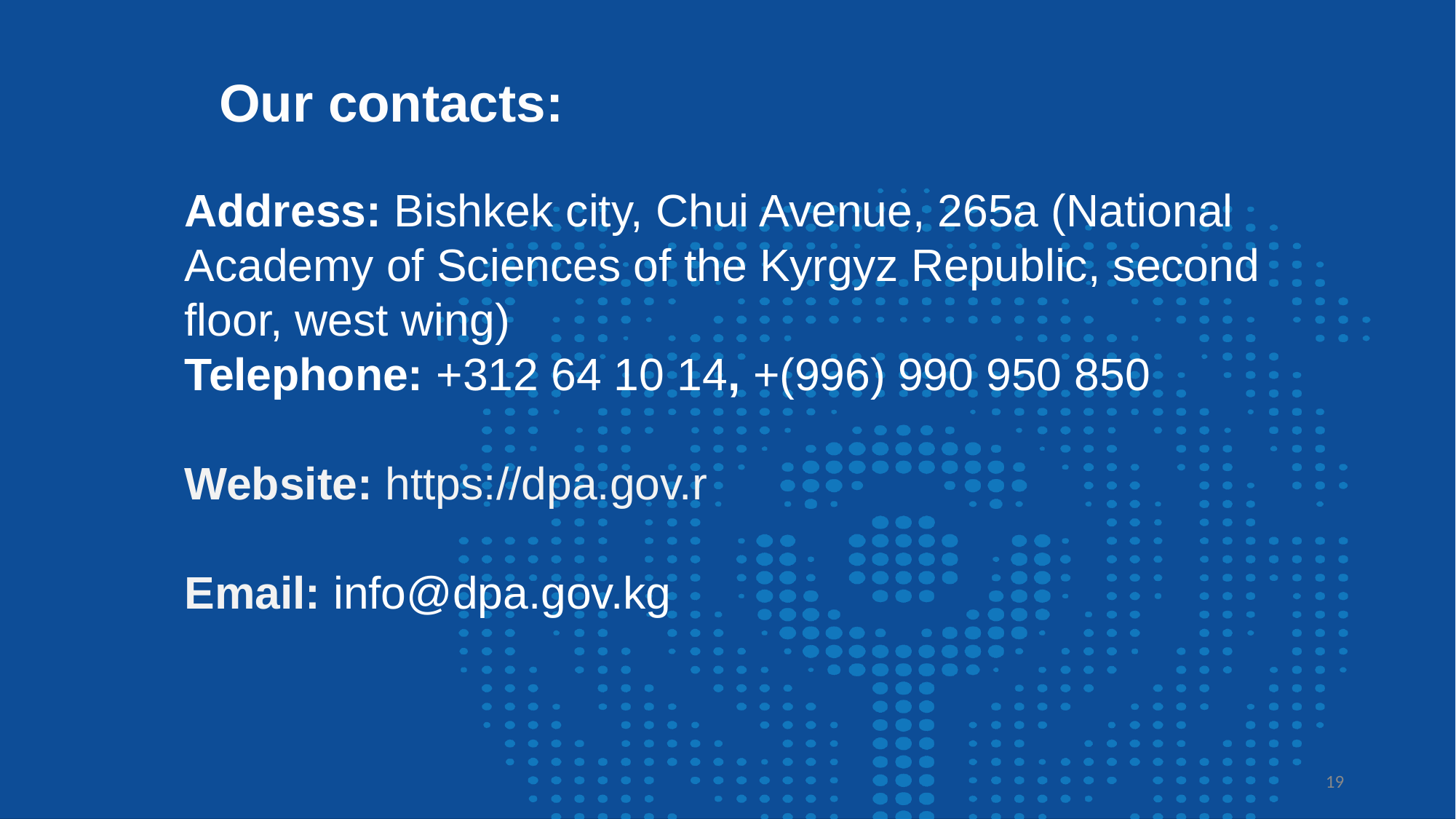

Our contacts:
Address: Bishkek city, Chui Avenue, 265a (National Academy of Sciences of the Kyrgyz Republic, second floor, west wing)
Telephone: +312 64 10 14, +(996) 990 950 850

Website: https://dpa.gov.r

Email: info@dpa.gov.kg

19